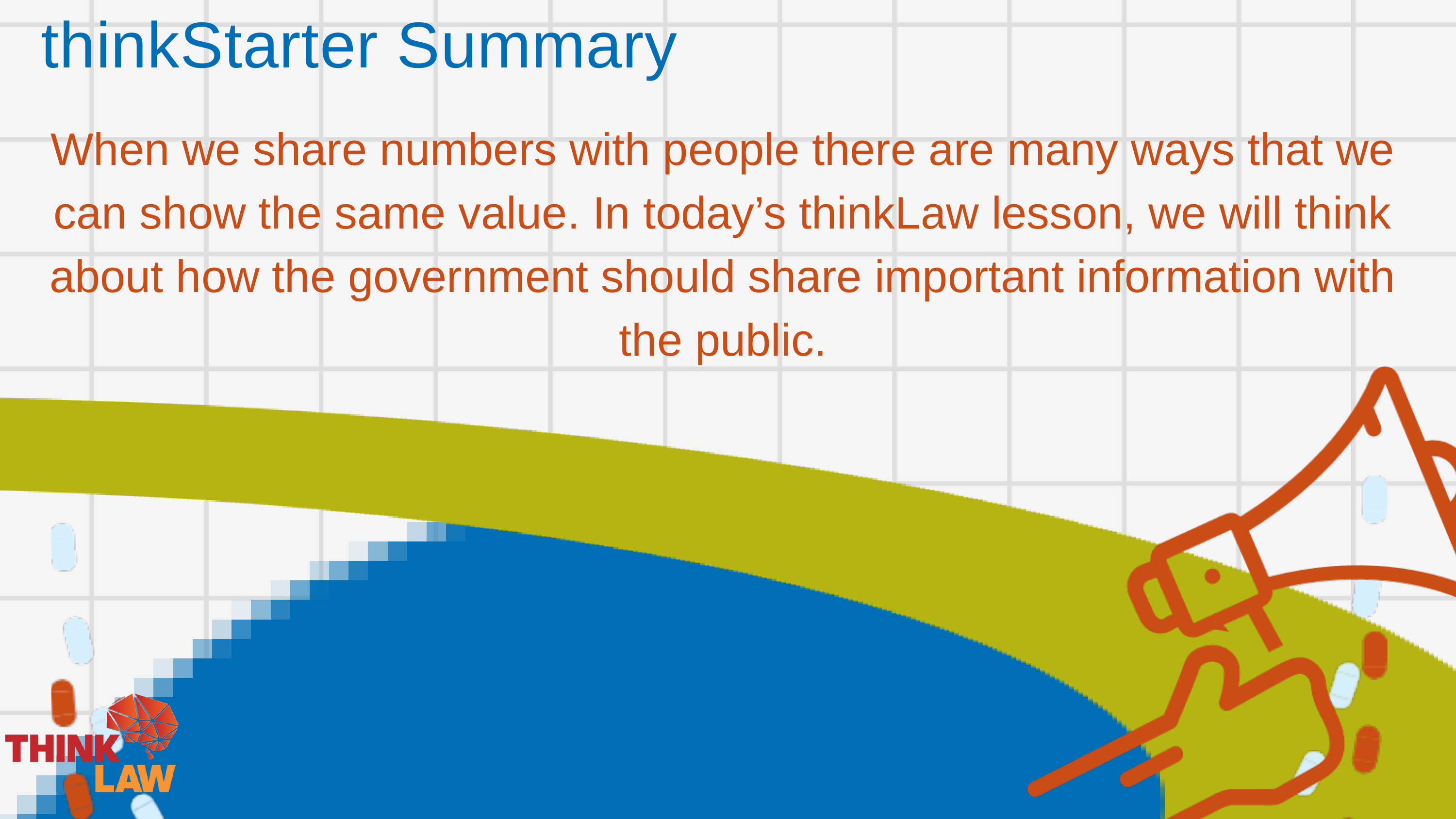

thinkStarter Summary

When we share numbers with people there are many ways that we can show the same value. In today’s thinkLaw lesson, we will think about how the government should share important information with the public.